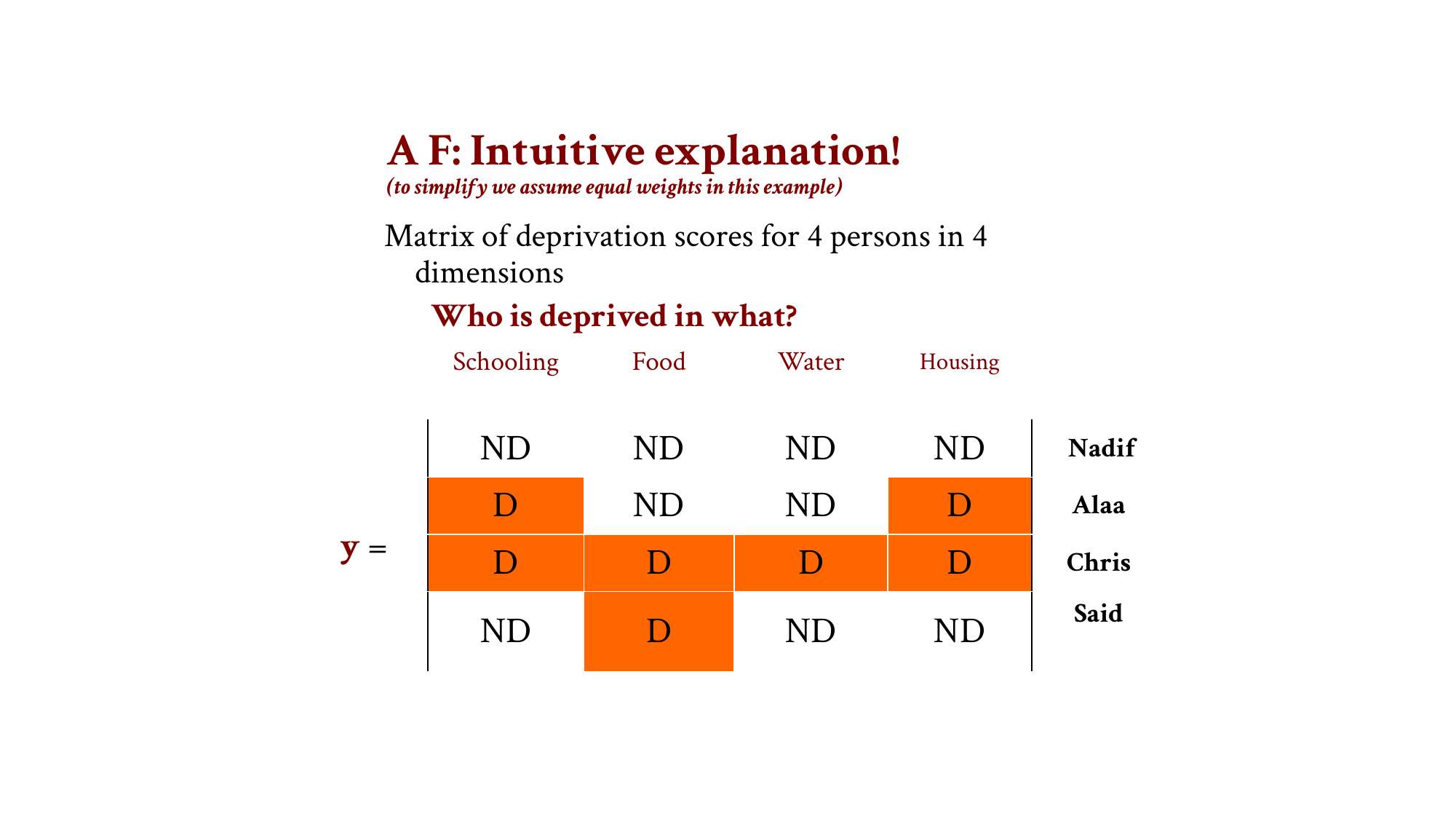

# A F: Intuitive explanation! (to simplify we assume equal weights in this example)
Matrix of deprivation scores for 4 persons in 4 dimensions

Who is deprived in what?
|  | Schooling | Food | Water | Housing |  |
| --- | --- | --- | --- | --- | --- |
| y = | ND | ND | ND | ND | Nadif |
|  | D | ND | ND | D | Alaa |
|  | D | D | D | D | Chris |
|  | ND | D | ND | ND | Said |
|  |  |  |  |  |  |